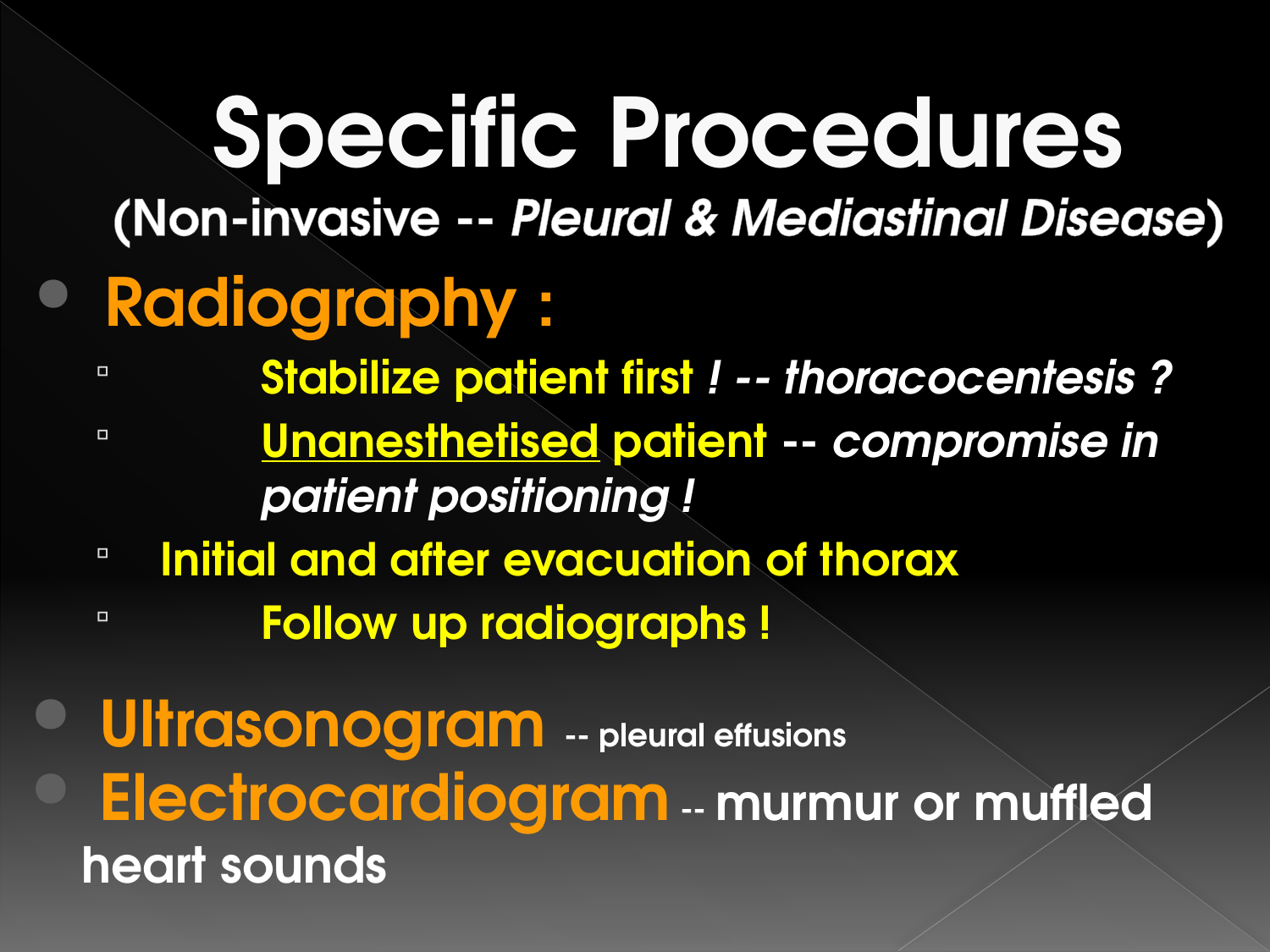

# Specific Procedures (Non-invasive -- Pleural & Mediastinal Disease)
 Radiography :
	Stabilize patient first ! -- thoracocentesis ?
	Unanesthetised patient -- compromise in 		patient positioning !
  Initial and after evacuation of thorax
	Follow up radiographs !
 Ultrasonogram -- pleural effusions
 Electrocardiogram -- murmur or muffled   	heart sounds